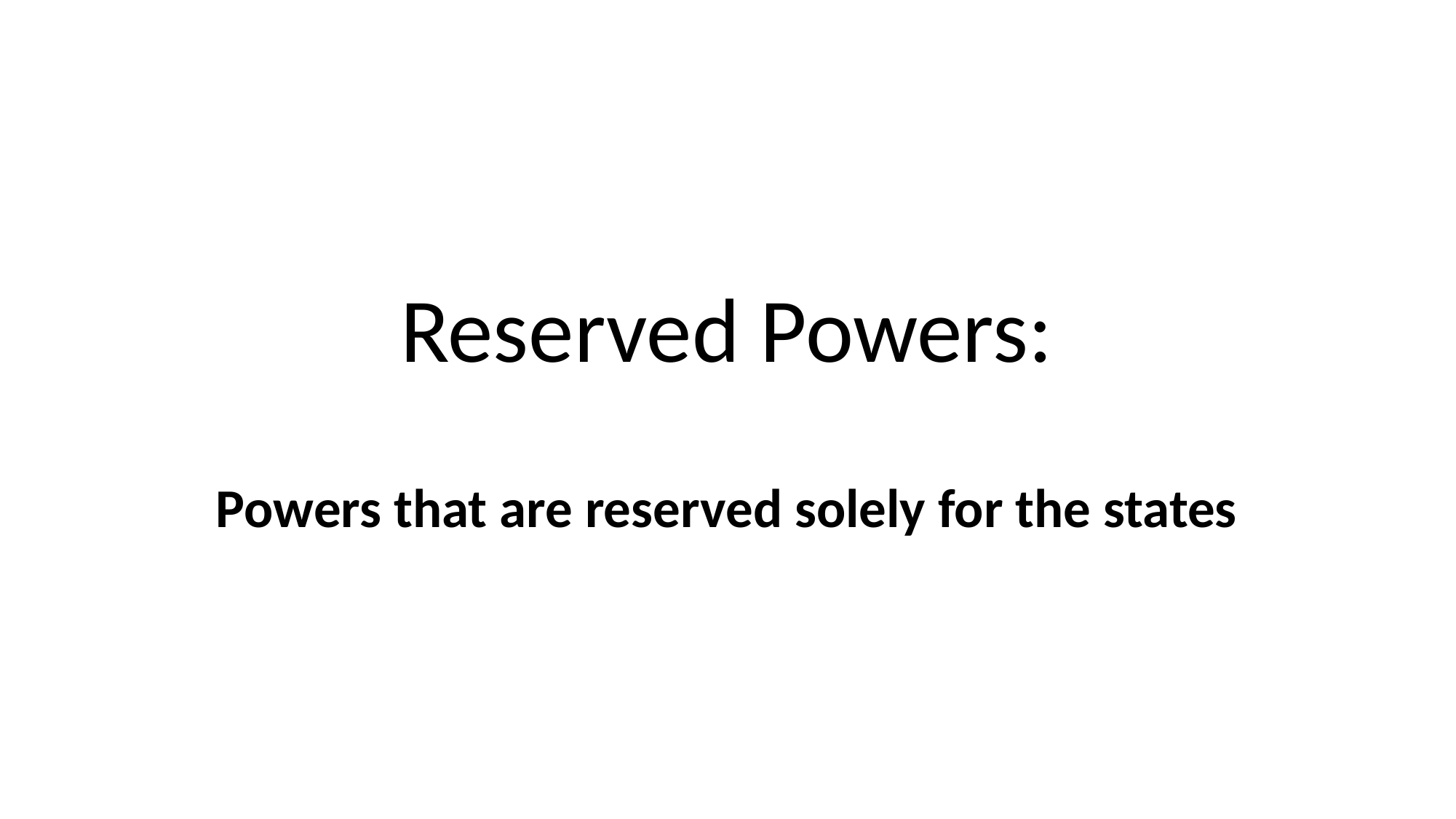

# Reserved Powers: Powers that are reserved solely for the states